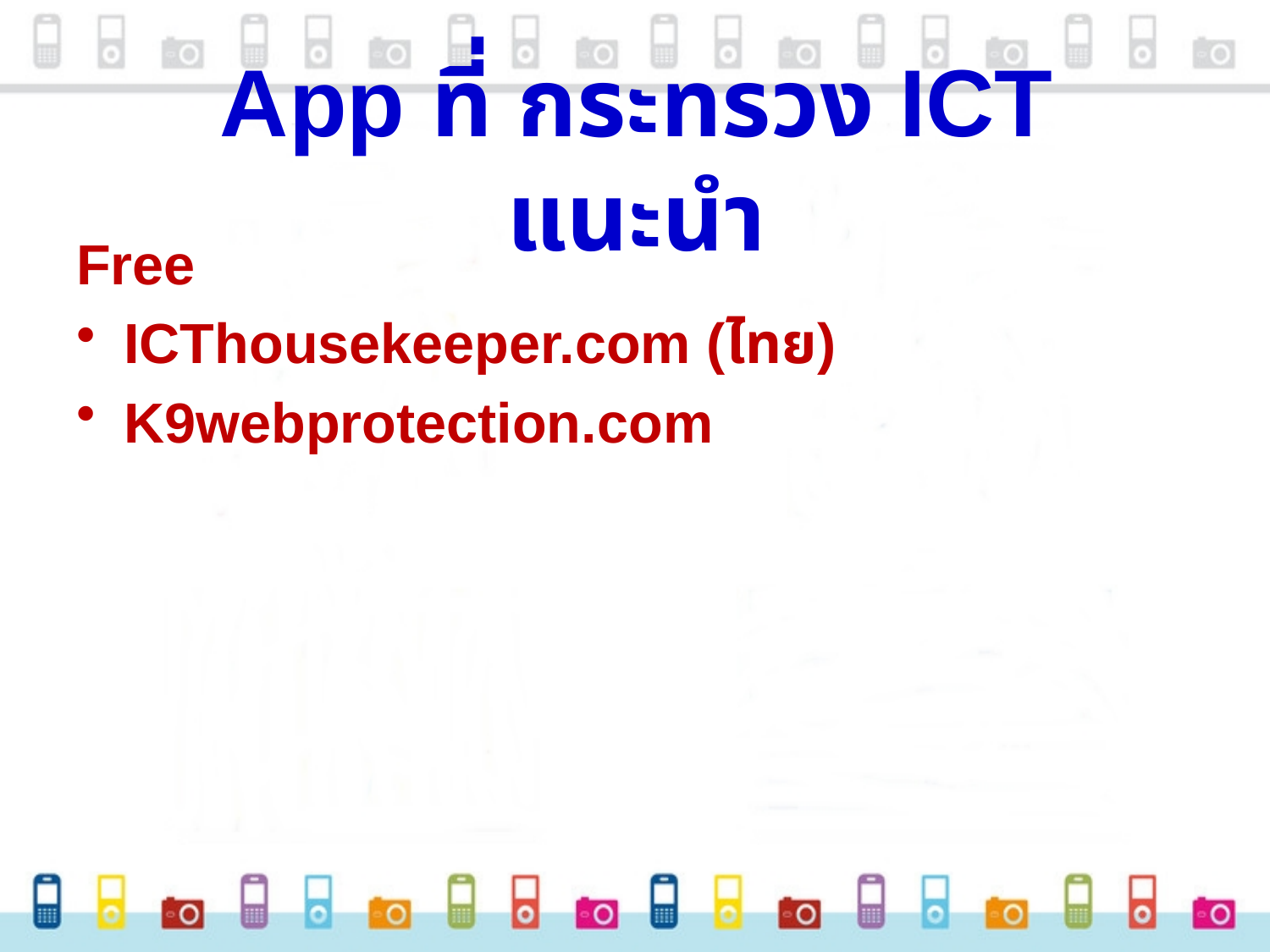

# App ที่ กระทรวง ICT แนะนำ
Free
ICThousekeeper.com (ไทย)
K9webprotection.com